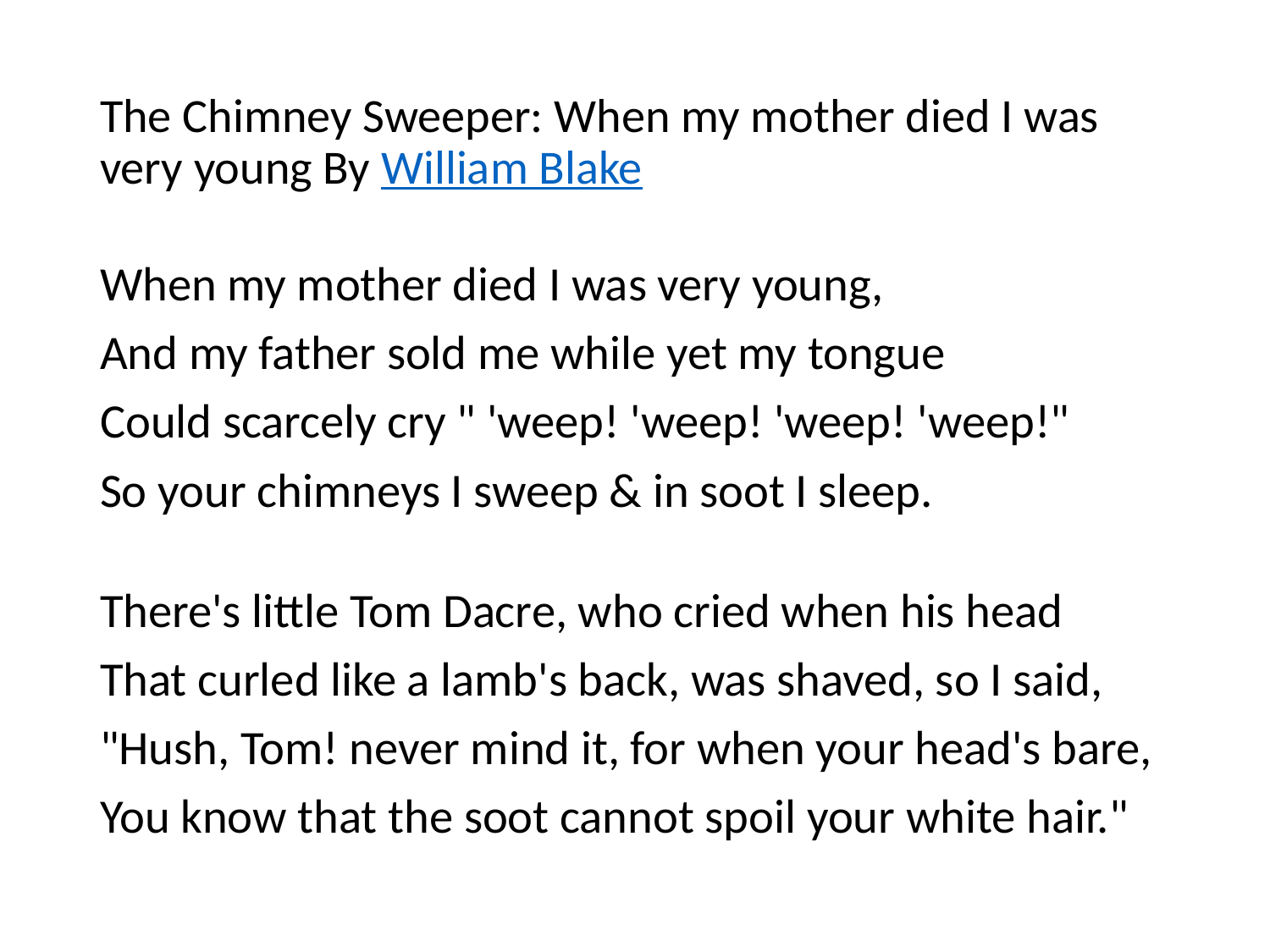

# The Chimney Sweeper: When my mother died I was very young By William Blake
When my mother died I was very young,
And my father sold me while yet my tongue
Could scarcely cry " 'weep! 'weep! 'weep! 'weep!"
So your chimneys I sweep & in soot I sleep.
There's little Tom Dacre, who cried when his head
That curled like a lamb's back, was shaved, so I said,
"Hush, Tom! never mind it, for when your head's bare,
You know that the soot cannot spoil your white hair."